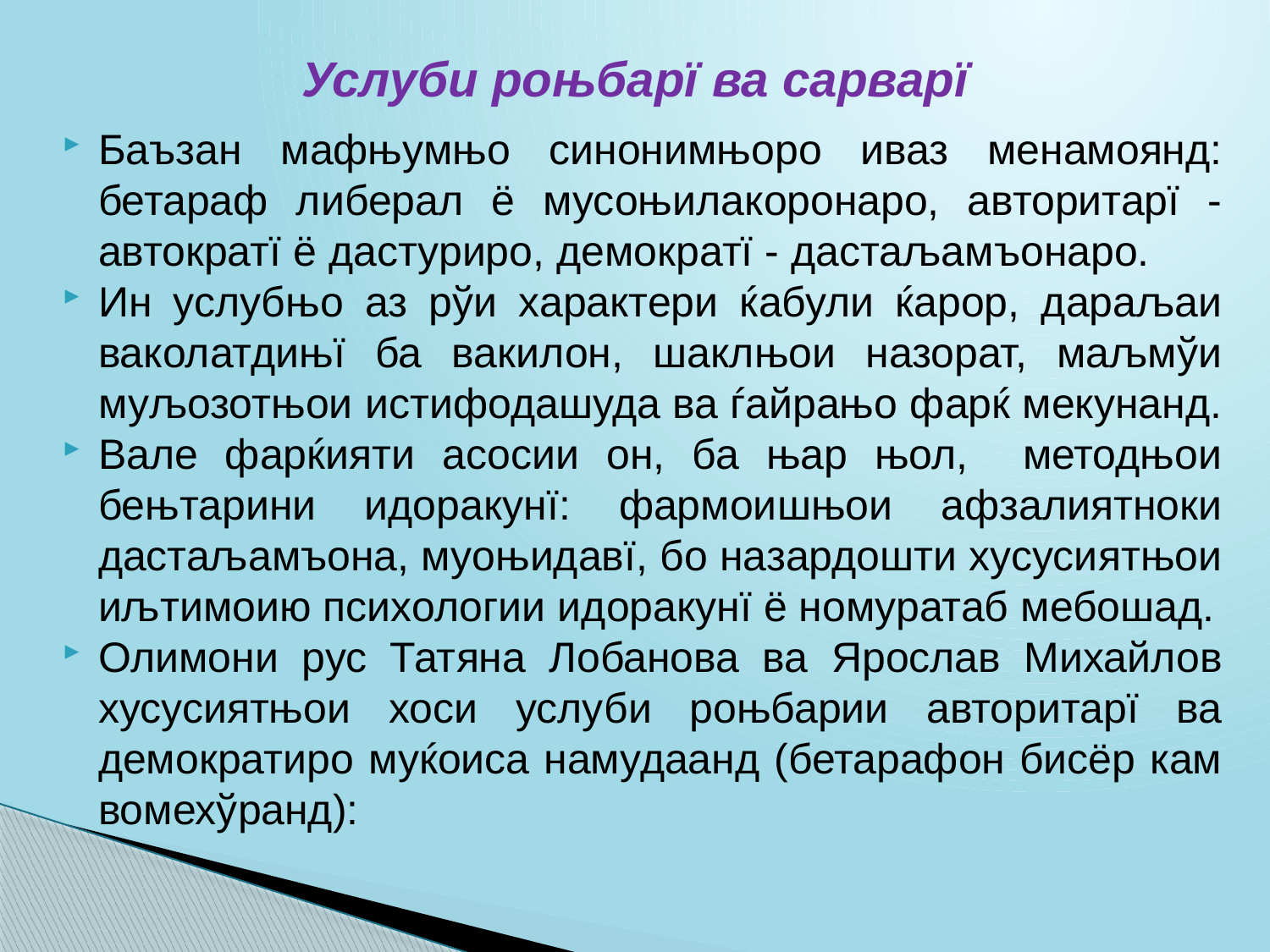

# Услуби роњбарї ва сарварї
Баъзан мафњумњо синонимњоро иваз менамоянд: бетараф либерал ё мусоњилакоронаро, авторитарї - автократї ё дастуриро, демократї - дастаљамъонаро.
Ин услубњо аз рўи характери ќабули ќарор, дараљаи ваколатдињї ба вакилон, шаклњои назорат, маљмўи муљозотњои истифодашуда ва ѓайрањо фарќ мекунанд.
Вале фарќияти асосии он, ба њар њол,  методњои бењтарини идоракунї: фармоишњои афзалиятноки дастаљамъона, муоњидавї, бо назардошти хусусиятњои иљтимоию психологии идоракунї ё номуратаб мебошад.
Олимони рус Татяна Лобанова ва Ярослав Михайлов хусусиятњои хоси услуби роњбарии авторитарї ва демократиро муќоиса намудаанд (бетарафон бисёр кам вомехўранд):